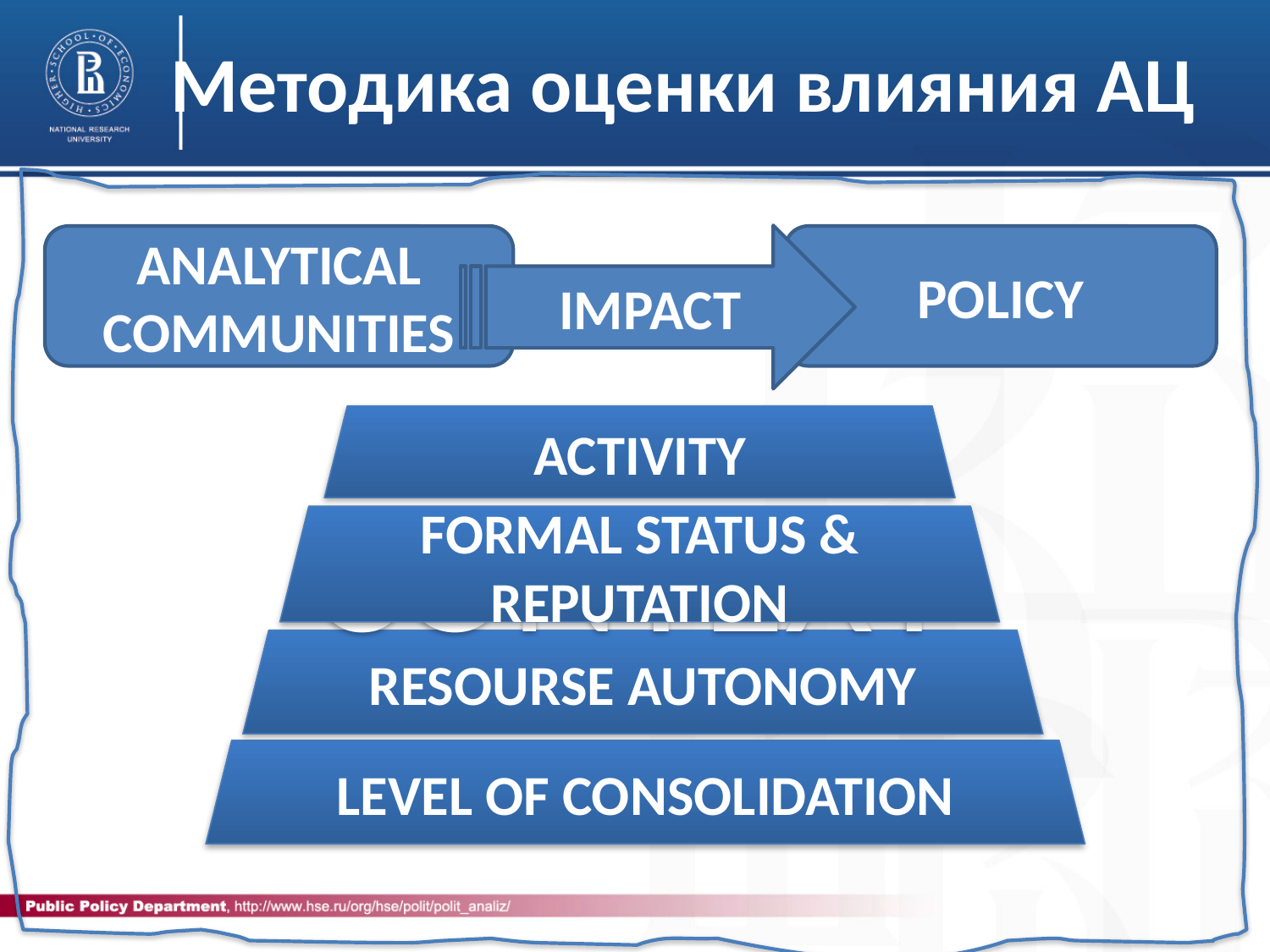

Методика оценки влияния АЦ
CONTEXT
IMPACT
ANALYTICAL COMMUNITIES
POLICY
ACTIVITY
FORMAL STATUS & REPUTATION
RESOURSE AUTONOMY
LEVEL OF CONSOLIDATION